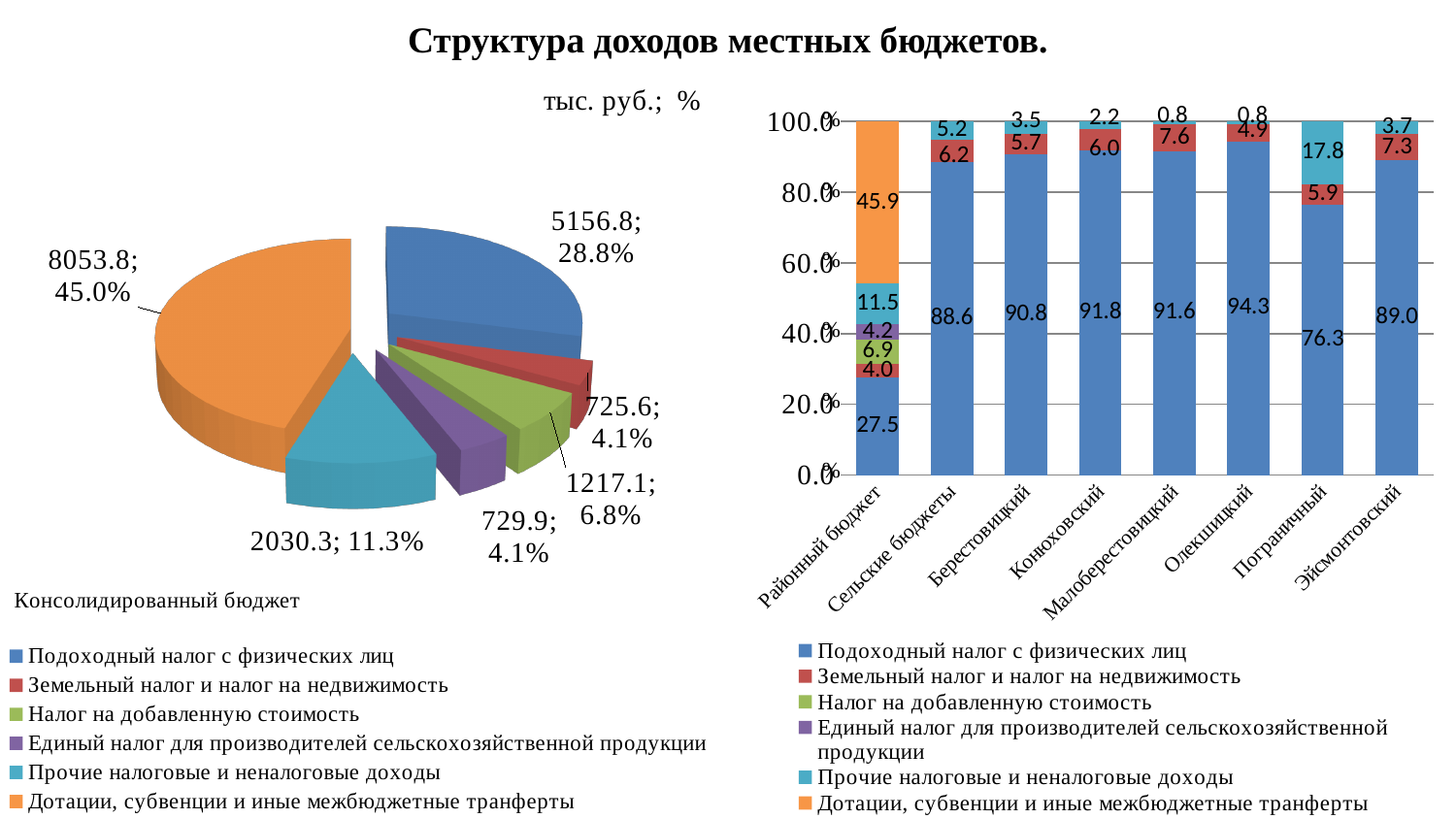

# Структура доходов местных бюджетов.

[unsupported chart]

### Chart

| Category | Подоходный налог с физических лиц | Земельный налог и налог на недвижимость | Налог на добавленную стоимость | Единый налог для производителей сельскохозяйственной продукции | Прочие налоговые и неналоговые доходы | Дотации, субвенции и иные межбюджетные транферты |
|---|---|---|---|---|---|---|
| Районный бюджет | 27.5 | 4.0 | 6.9 | 4.2 | 11.5 | 45.9 |
| Сельские бюджеты | 88.6 | 6.2 | None | None | 5.2 | None |
| Берестовицкий | 90.8 | 5.7 | None | None | 3.5 | None |
| Конюховский | 91.8 | 6.0 | None | None | 2.2 | None |
| Малоберестовицкий | 91.6 | 7.6 | None | None | 0.8 | None |
| Олекшицкий | 94.3 | 4.9 | None | None | 0.8 | None |
| Пограничный | 76.3 | 5.9 | None | None | 17.8 | None |
| Эйсмонтовский | 89.0 | 7.3 | None | None | 3.7 | None |